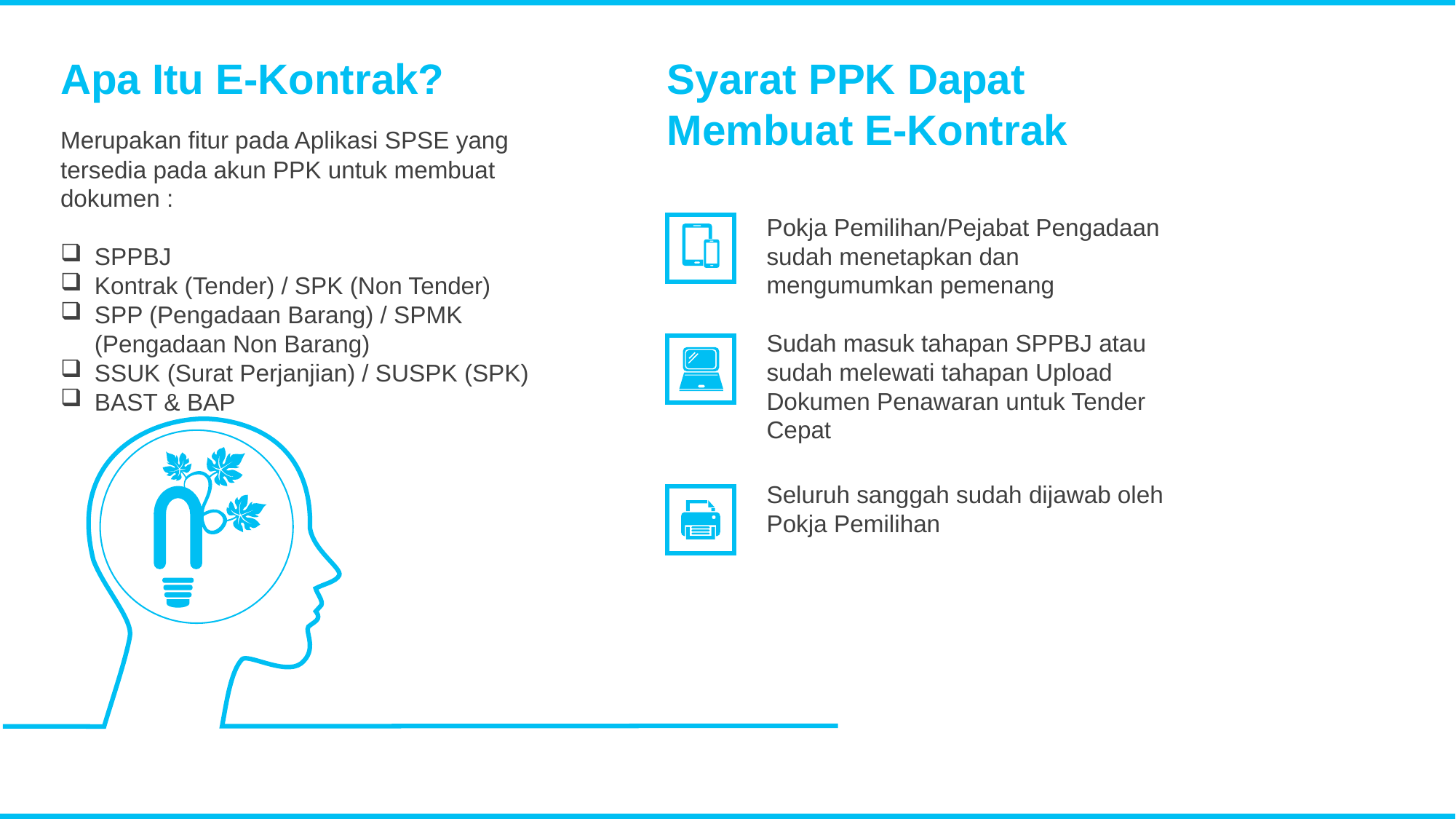

Apa Itu E-Kontrak?
Syarat PPK Dapat Membuat E-Kontrak
Merupakan fitur pada Aplikasi SPSE yang tersedia pada akun PPK untuk membuat dokumen :

SPPBJ
Kontrak (Tender) / SPK (Non Tender)
SPP (Pengadaan Barang) / SPMK (Pengadaan Non Barang)
SSUK (Surat Perjanjian) / SUSPK (SPK)
BAST & BAP
Pokja Pemilihan/Pejabat Pengadaan sudah menetapkan dan mengumumkan pemenang

Sudah masuk tahapan SPPBJ atau sudah melewati tahapan Upload Dokumen Penawaran untuk Tender Cepat

Seluruh sanggah sudah dijawab oleh Pokja Pemilihan